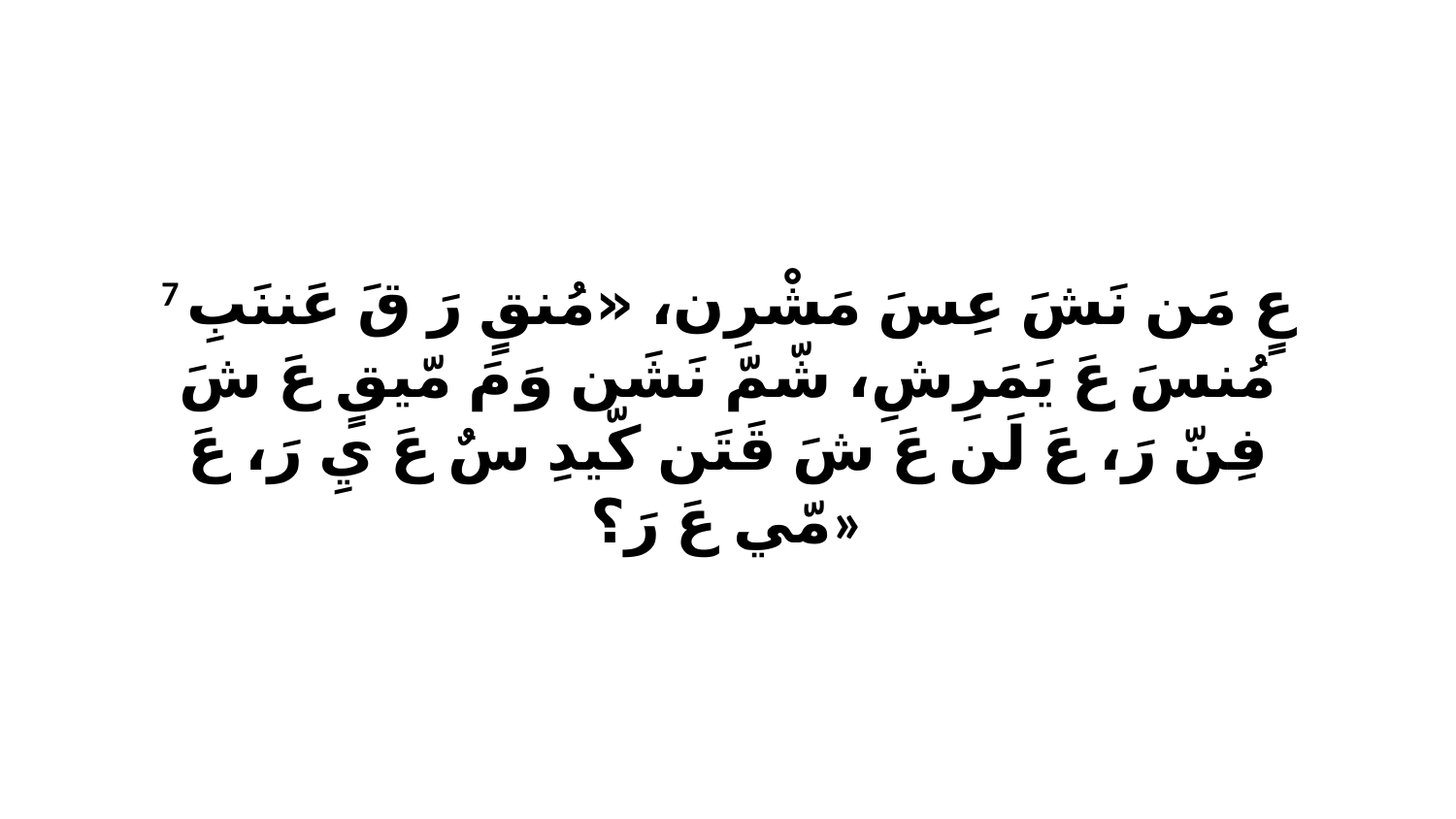

7 عٍ مَن نَشَ عِسَ مَشْرِن، «مُنقٍ رَ قَ عَننَبِ مُنسَ عَ يَمَرِشِ، شّمّ نَشَن وَ مَ مّيقٍ عَ شَ فِنّ رَ، عَ لَن عَ شَ قَتَن كّيدِ سٌ عَ يِ رَ، عَ مّي عَ رَ؟»